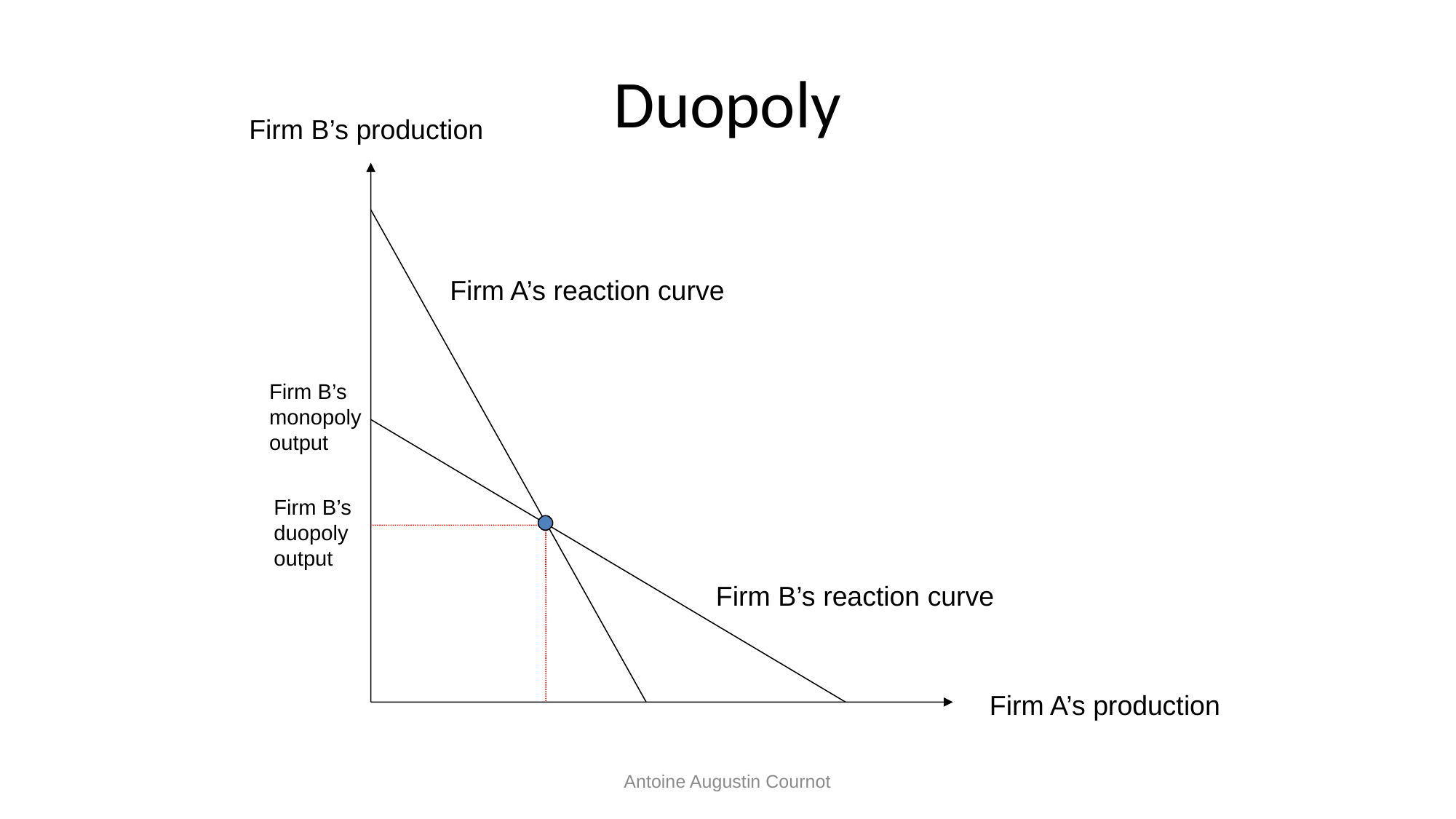

# Duopoly
Firm B’s production

Firm A’s reaction curve
Firm B’s monopoly output

Firm B’s duopoly output

Firm B’s reaction curve
Firm A’s production

Antoine Augustin Cournot